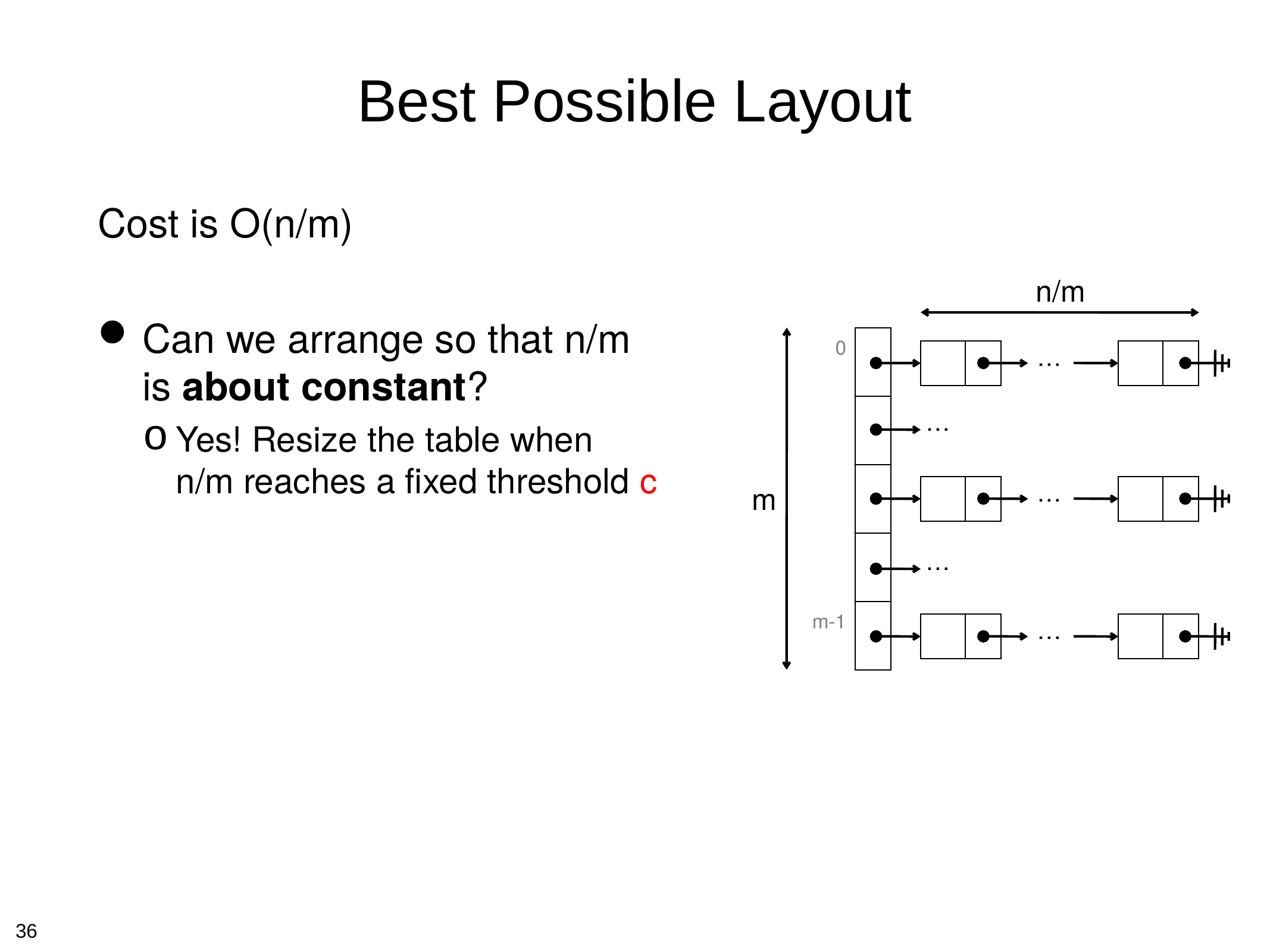

# Best Possible Layout
Cost is O(n/m)

Can we arrange so that n/m
is about constant?
Yes! Resize the table when
n/m reaches a fixed threshold c

n/m
| 0 |  |
| --- | --- |
|  |  |
|  |  |
|  |  |
| m-1 |  |
…
|  |  |
| --- | --- |
|  |  |
| --- | --- |
…
…
m
|  |  |
| --- | --- |
|  |  |
| --- | --- |
…
…
|  |  |
| --- | --- |
|  |  |
| --- | --- |
36